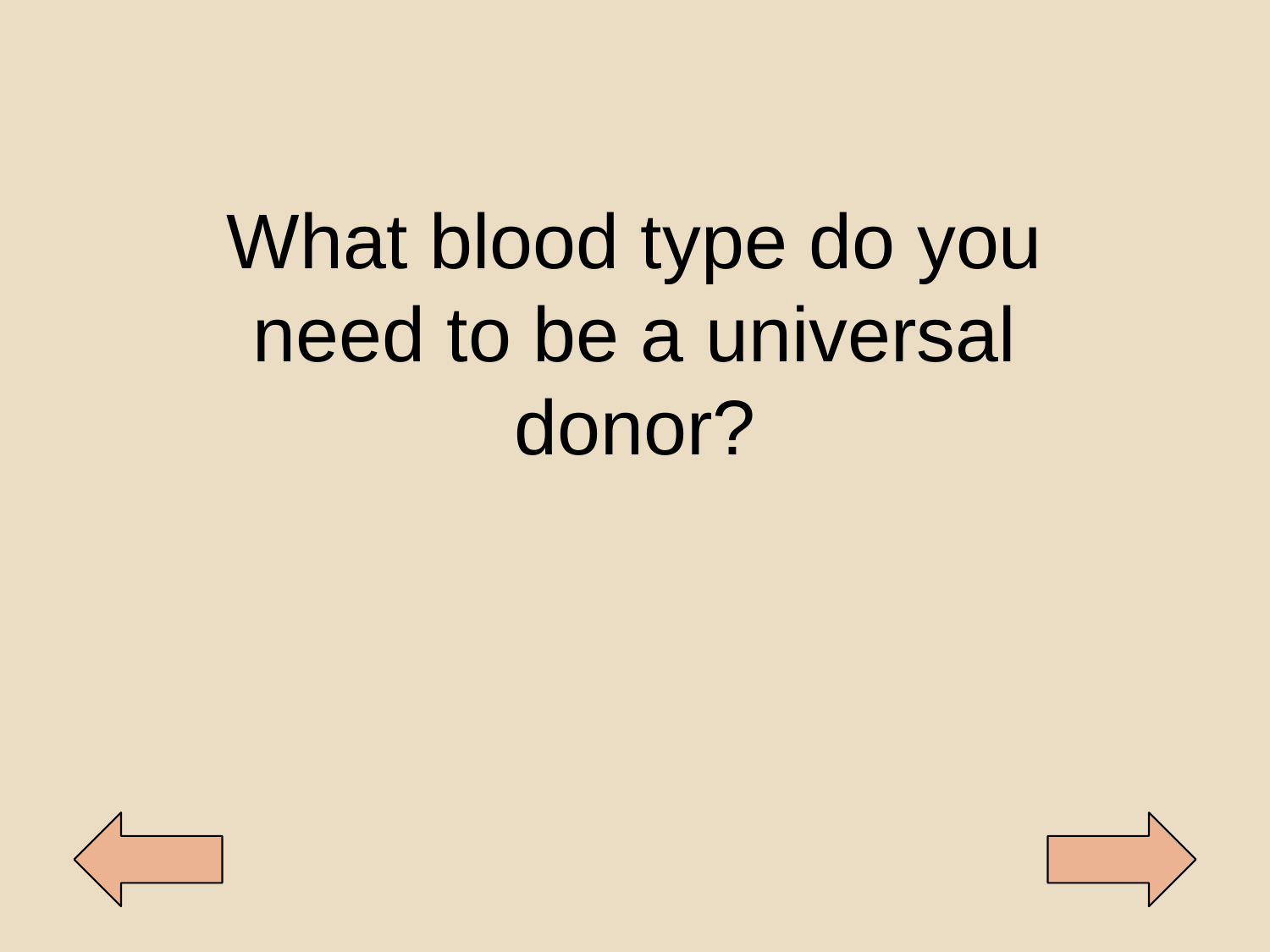

What blood type do you need to be a universal donor?